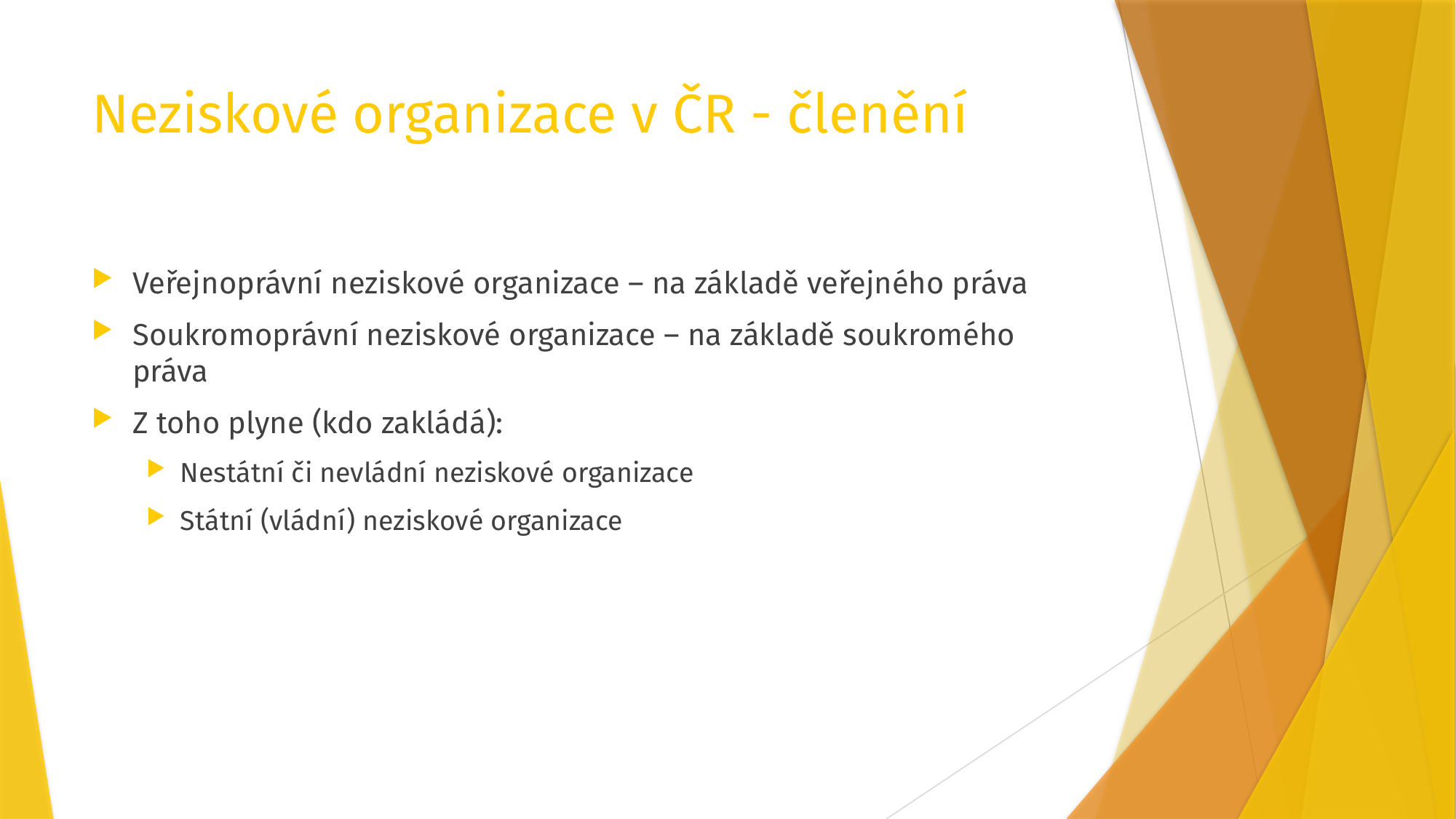

# Neziskové organizace v ČR - členění
Veřejnoprávní neziskové organizace – na základě veřejného práva
Soukromoprávní neziskové organizace – na základě soukromého práva
Z toho plyne (kdo zakládá):
Nestátní či nevládní neziskové organizace
Státní (vládní) neziskové organizace